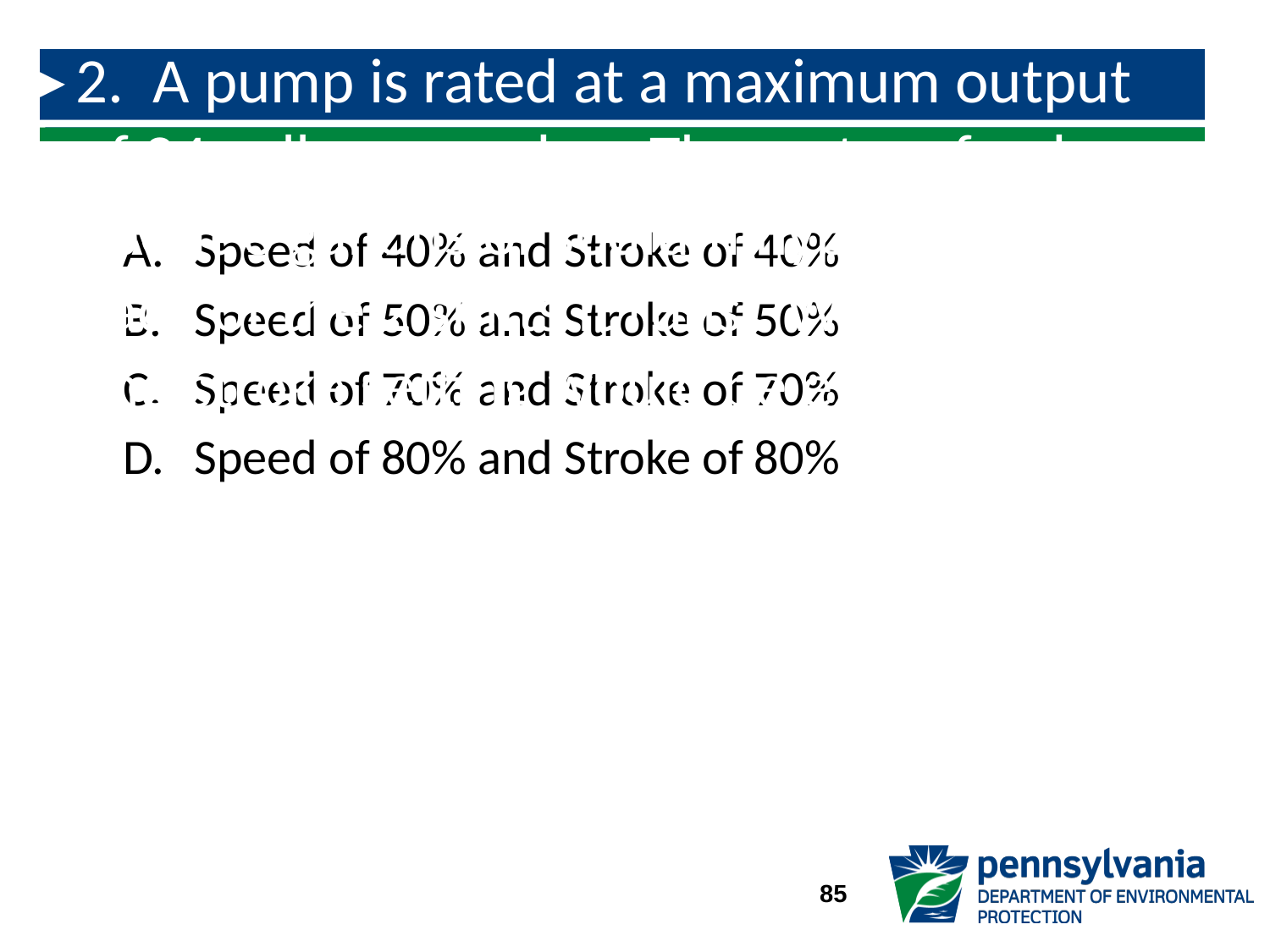

# 2.  A pump is rated at a maximum output of 24 gallons per day.  The system feeds about 6 gallons of sodium hypochlorite each of the 2 shifts it runs.  What speed and stroke setting would be expected?
Speed of 40% and Stroke of 40%
Speed of 50% and Stroke of 50%
Speed of 70% and Stroke of 70%
Speed of 80% and Stroke of 80%

85